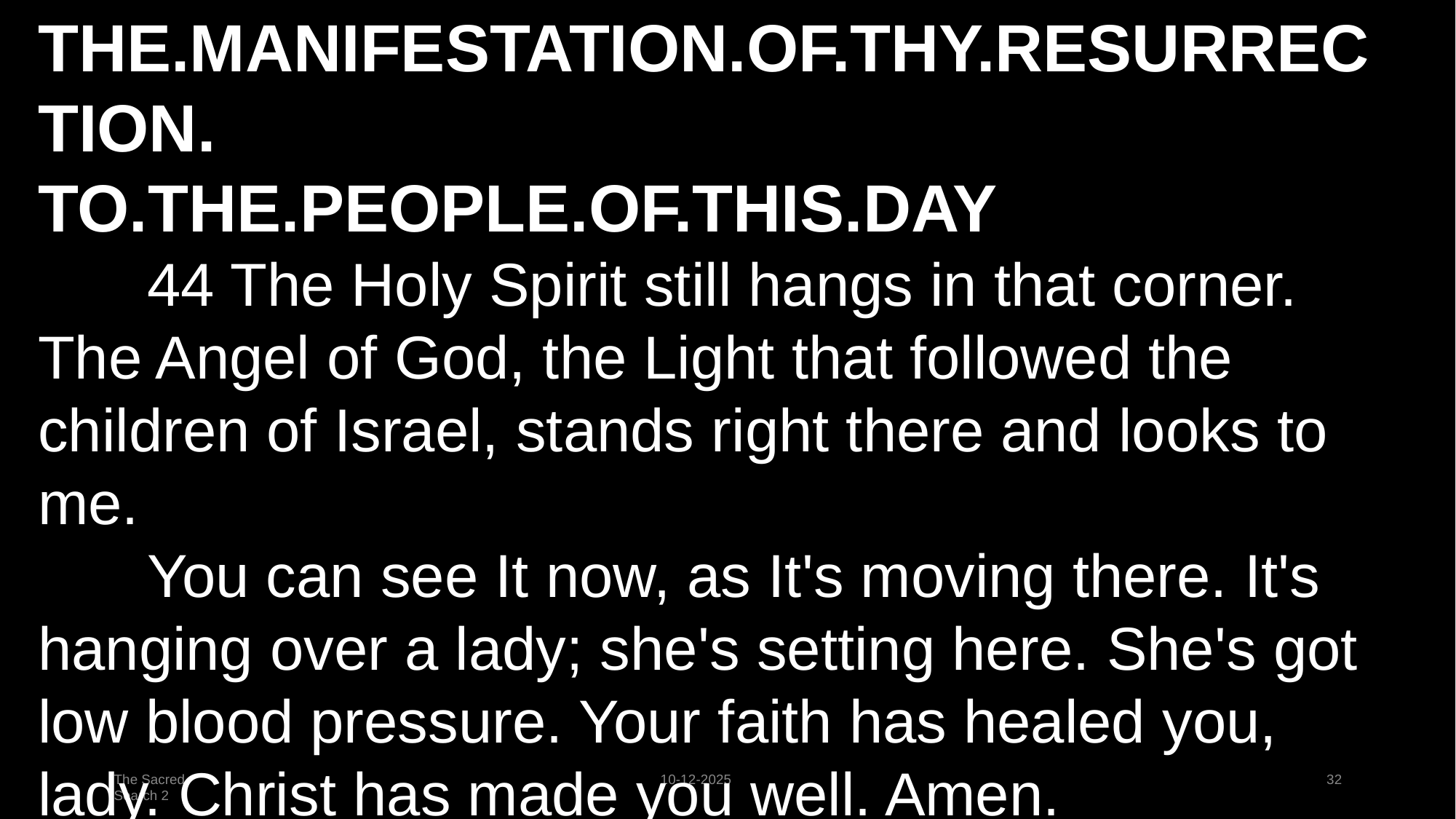

THE.MANIFESTATION.OF.THY.RESURRECTION.
TO.THE.PEOPLE.OF.THIS.DAY
	44 The Holy Spirit still hangs in that corner. The Angel of God, the Light that followed the children of Israel, stands right there and looks to me.
	You can see It now, as It's moving there. It's hanging over a lady; she's setting here. She's got low blood pressure. Your faith has healed you, lady. Christ has made you well. Amen. 																54-0809
32
The Sacred Search 2
10-12-2025